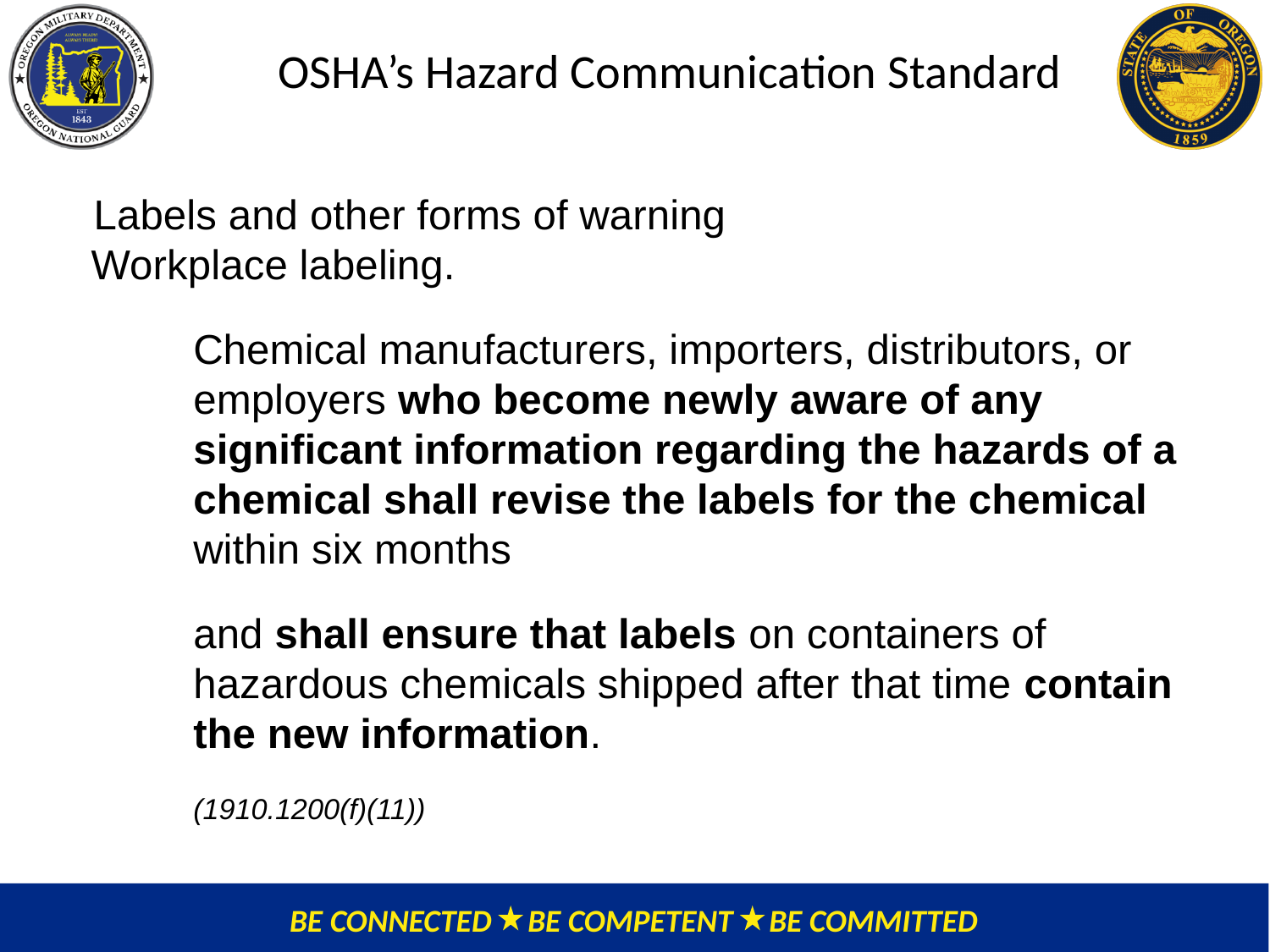

# OSHA’s Hazard Communication Standard
Labels and other forms of warning
Workplace labeling.

Chemical manufacturers, importers, distributors, or employers who become newly aware of any significant information regarding the hazards of a chemical shall revise the labels for the chemical within six months

and shall ensure that labels on containers of hazardous chemicals shipped after that time contain the new information.

(1910.1200(f)(11))